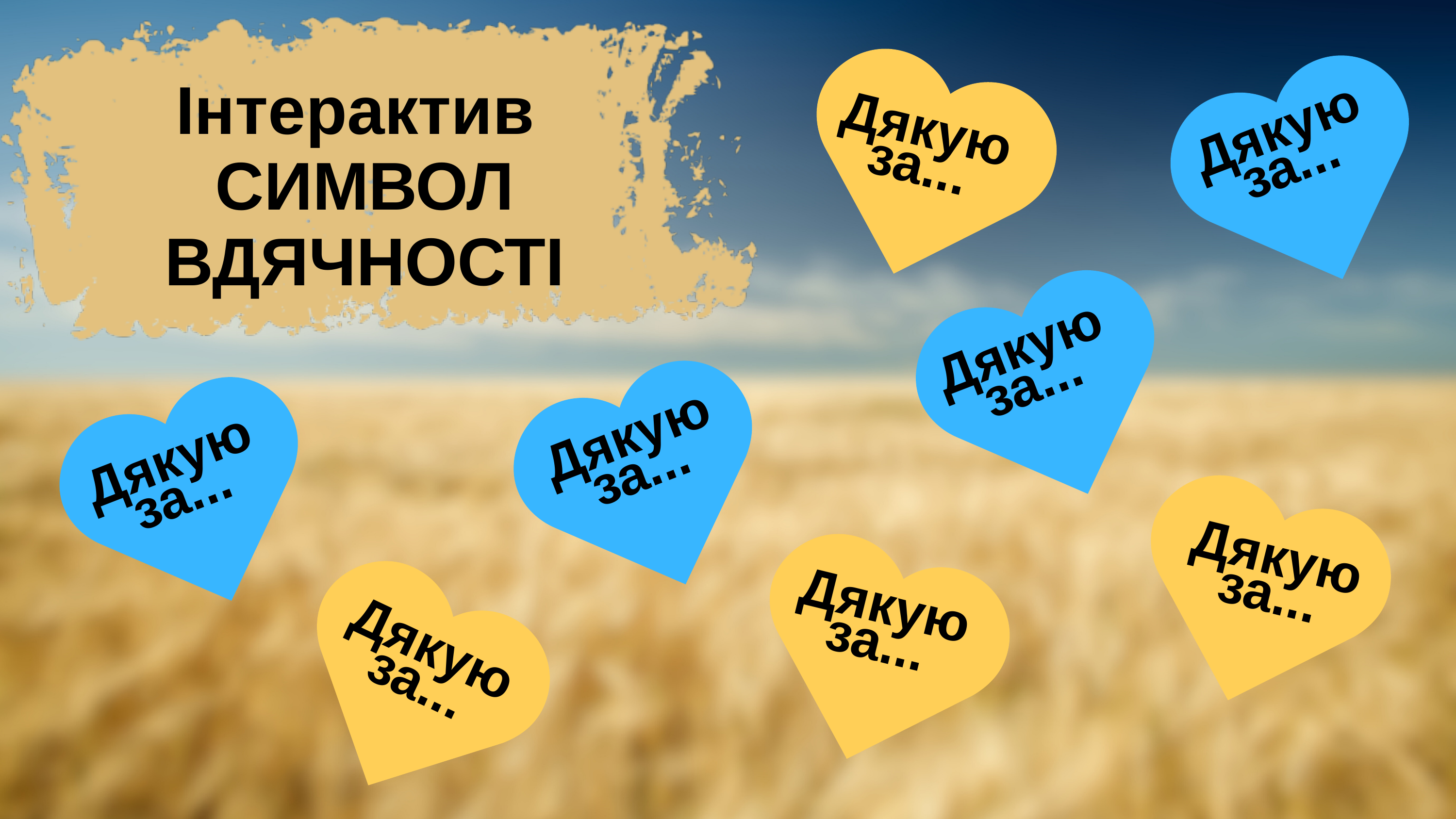

Інтерактив
СИМВОЛ ВДЯЧНОСТІ

Дякую за...
Дякую за...

Дякую за...

Дякую за...
Дякую за...

Дякую за...

Дякую за...
Дякую за...